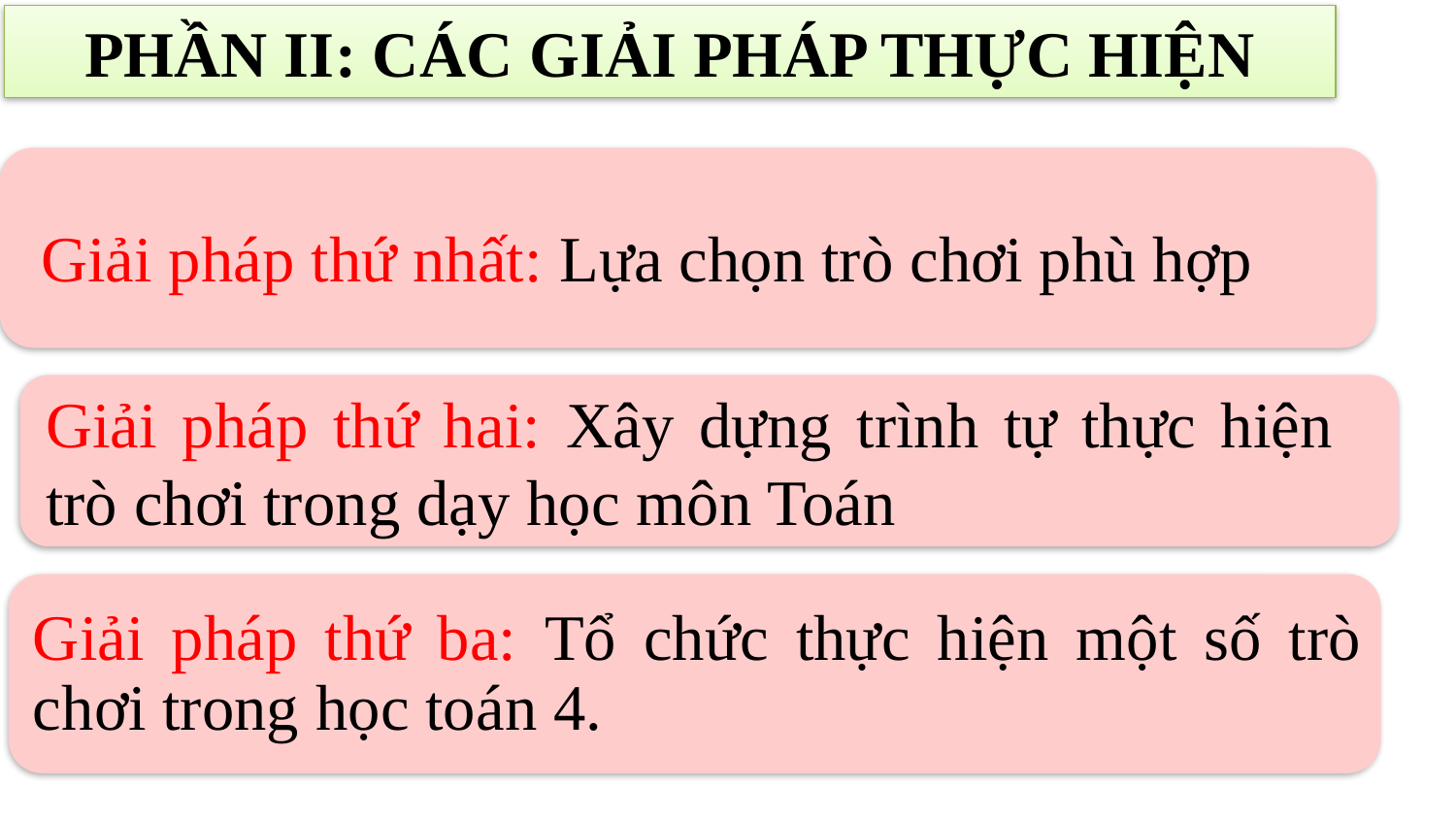

PHẦN II: CÁC GIẢI PHÁP THỰC HIỆN

Giải pháp thứ nhất: Lựa chọn trò chơi phù hợp

Giải pháp thứ hai: Xây dựng trình tự thực hiện trò chơi trong dạy học môn Toán

Giải pháp thứ ba: Tổ chức thực hiện một số trò chơi trong học toán 4.